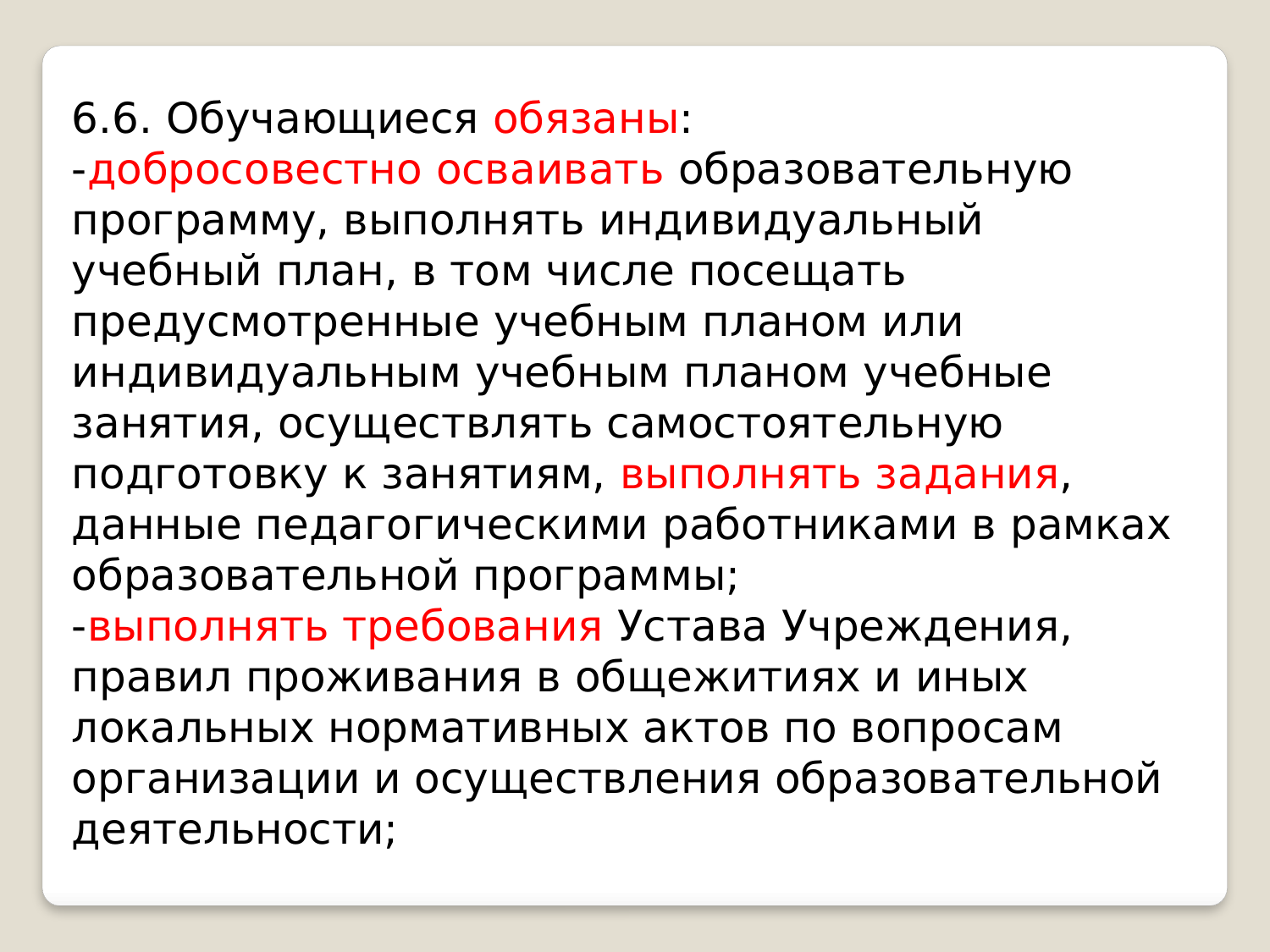

6.6. Обучающиеся обязаны:
-добросовестно осваивать образовательную программу, выполнять индивидуальный учебный план, в том числе посещать предусмотренные учебным планом или индивидуальным учебным планом учебные занятия, осуществлять самостоятельную подготовку к занятиям, выполнять задания, данные педагогическими работниками в рамках образовательной программы;
-выполнять требования Устава Учреждения, правил проживания в общежитиях и иных локальных нормативных актов по вопросам организации и осуществления образовательной деятельности;